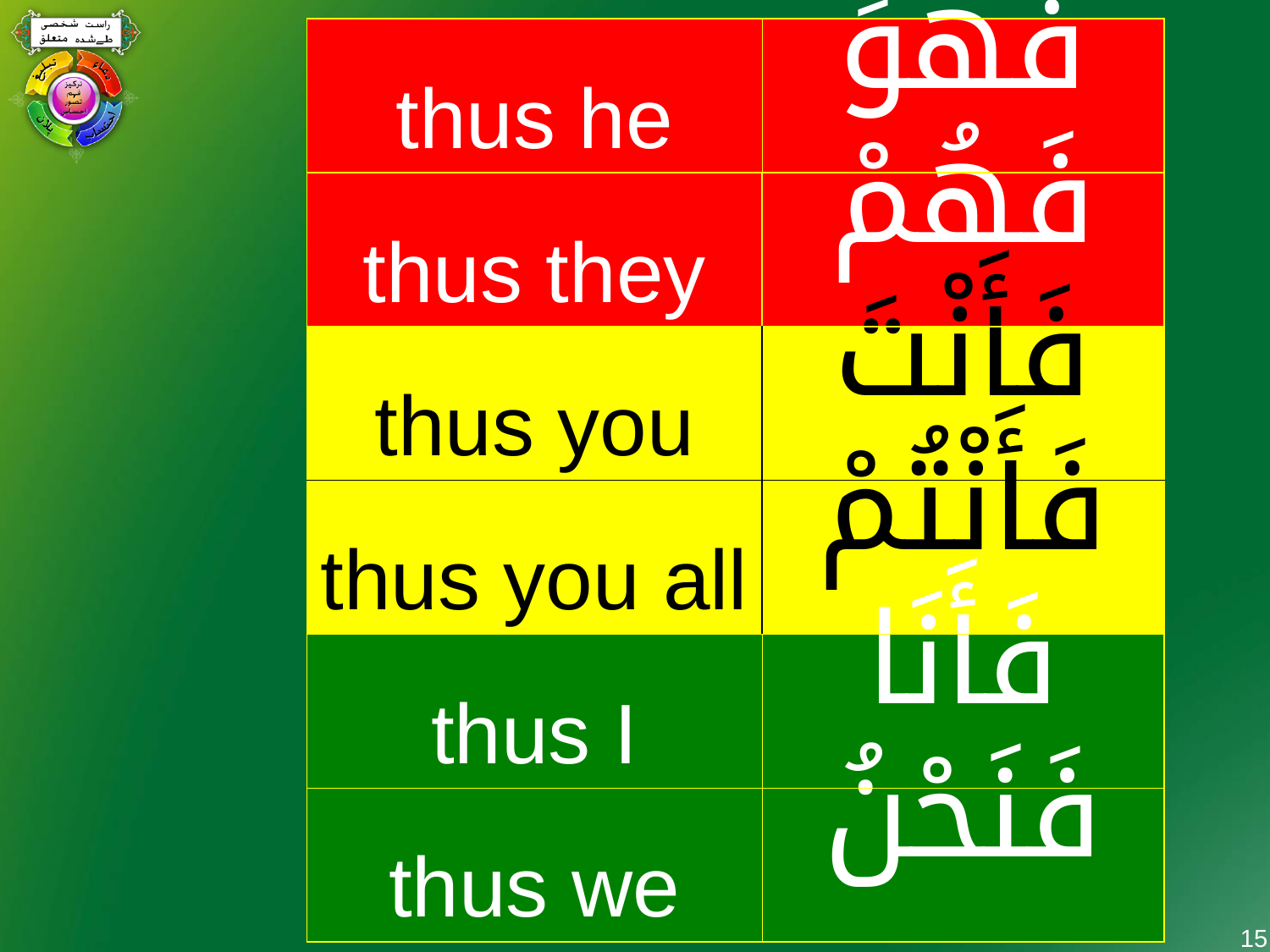

| thus he | فَهُوَ |
| --- | --- |
| thus they | فَهُمْ |
| thus you | فَأَنْتَ |
| thus you all | فَأَنْتُمْ |
| thus I | فَأَنَا |
| thus we | فَنَحْنُ |